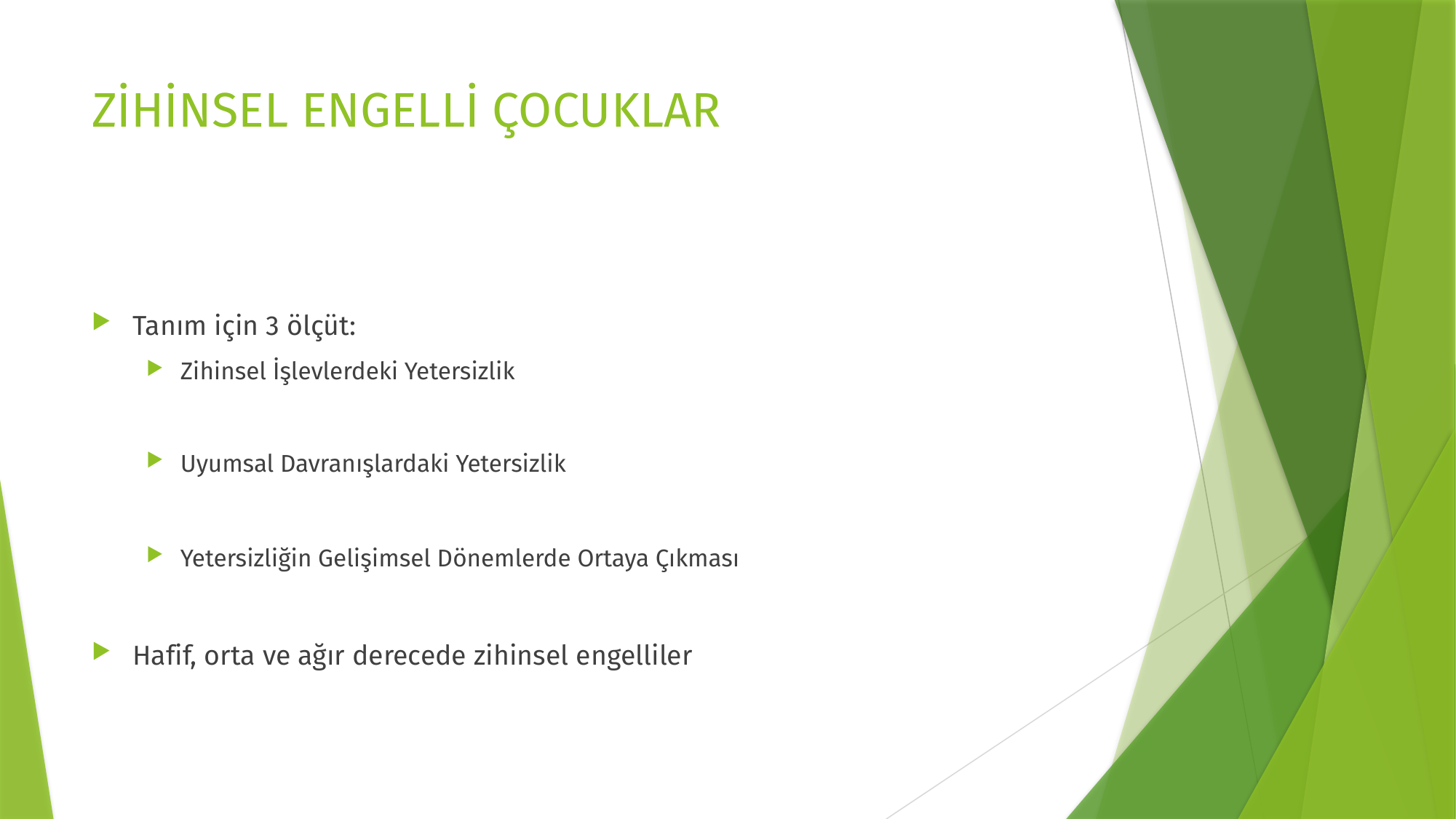

# ZİHİNSEL ENGELLİ ÇOCUKLAR

Tanım için 3 ölçüt:
Zihinsel İşlevlerdeki Yetersizlik

Uyumsal Davranışlardaki Yetersizlik

Yetersizliğin Gelişimsel Dönemlerde Ortaya Çıkması

Hafif, orta ve ağır derecede zihinsel engelliler